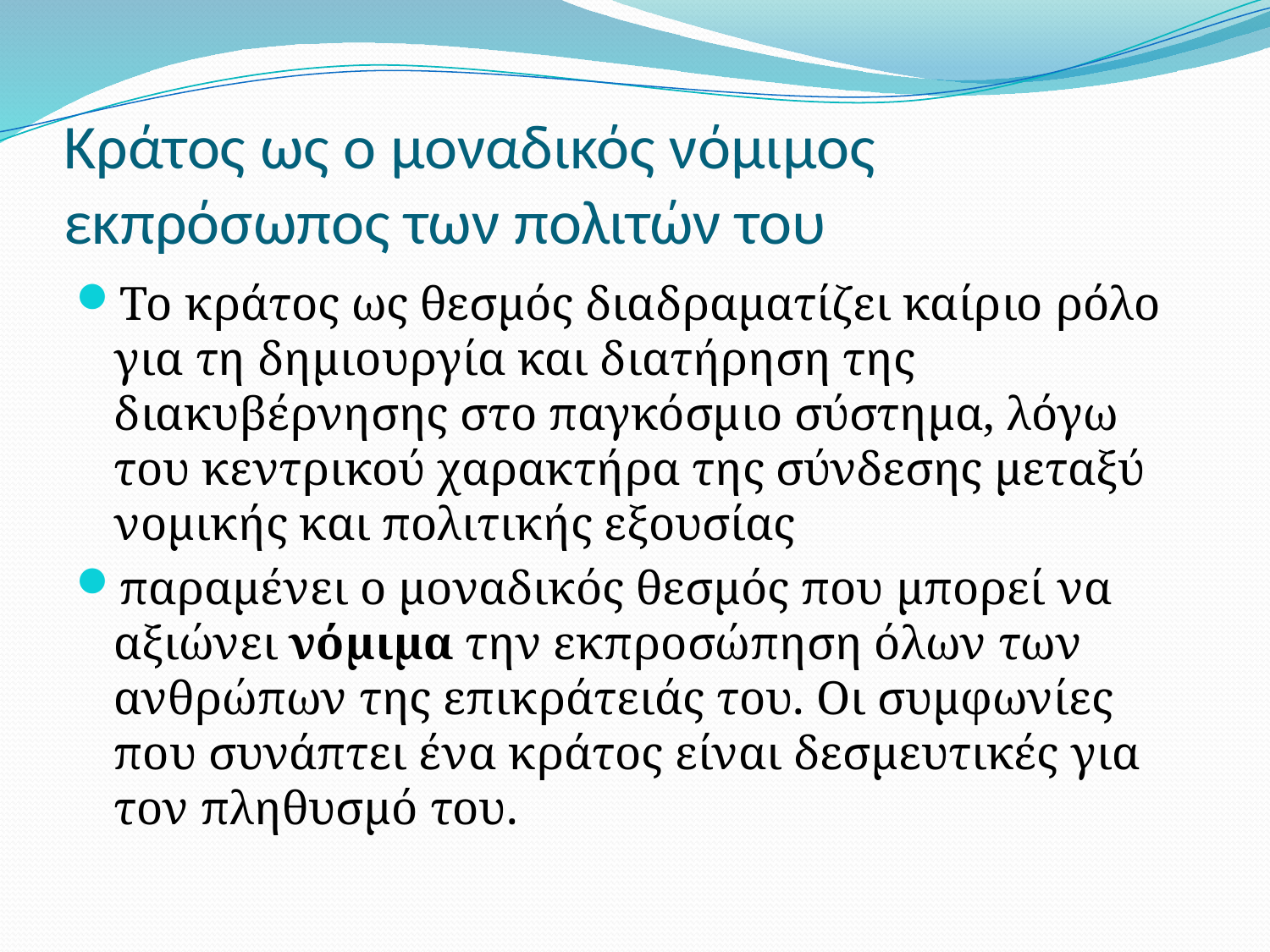

# Κράτος ως ο μοναδικός νόμιμος εκπρόσωπος των πολιτών του
Το κράτος ως θεσμός διαδραματίζει καίριο ρόλο για τη δημιουργία και διατήρηση της διακυβέρνησης στο παγκόσμιο σύστημα, λόγω του κεντρικού χαρακτήρα της σύνδεσης μεταξύ νομικής και πολιτικής εξουσίας
παραμένει ο μοναδικός θεσμός που μπορεί να αξιώνει νόμιμα την εκπροσώπηση όλων των ανθρώπων της επικράτειάς του. Οι συμφωνίες που συνάπτει ένα κράτος είναι δεσμευτικές για τον πληθυσμό του.